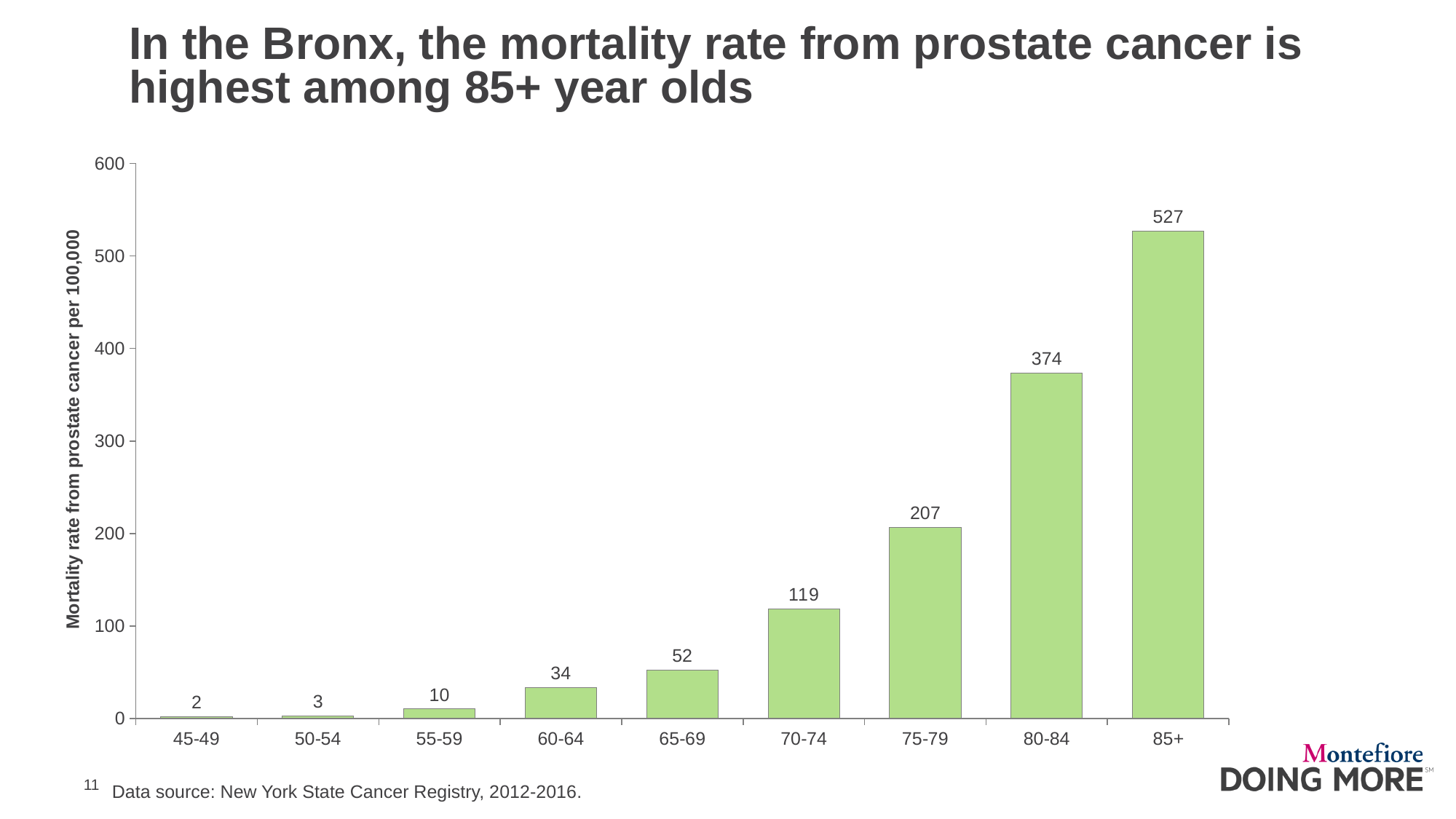

# In the Bronx, the mortality rate from prostate cancer is highest among 85+ year olds

### Chart

| Category | Prostate cancer |
|---|---|
| 45-49 | 1.8 |
| 50-54 | 2.8 |
| 55-59 | 10.2 |
| 60-64 | 33.5 |
| 65-69 | 52.1 |
| 70-74 | 118.7 |
| 75-79 | 206.8 |
| 80-84 | 373.7 |
| 85+ | 526.9 |
Data source: New York State Cancer Registry, 2012-2016.